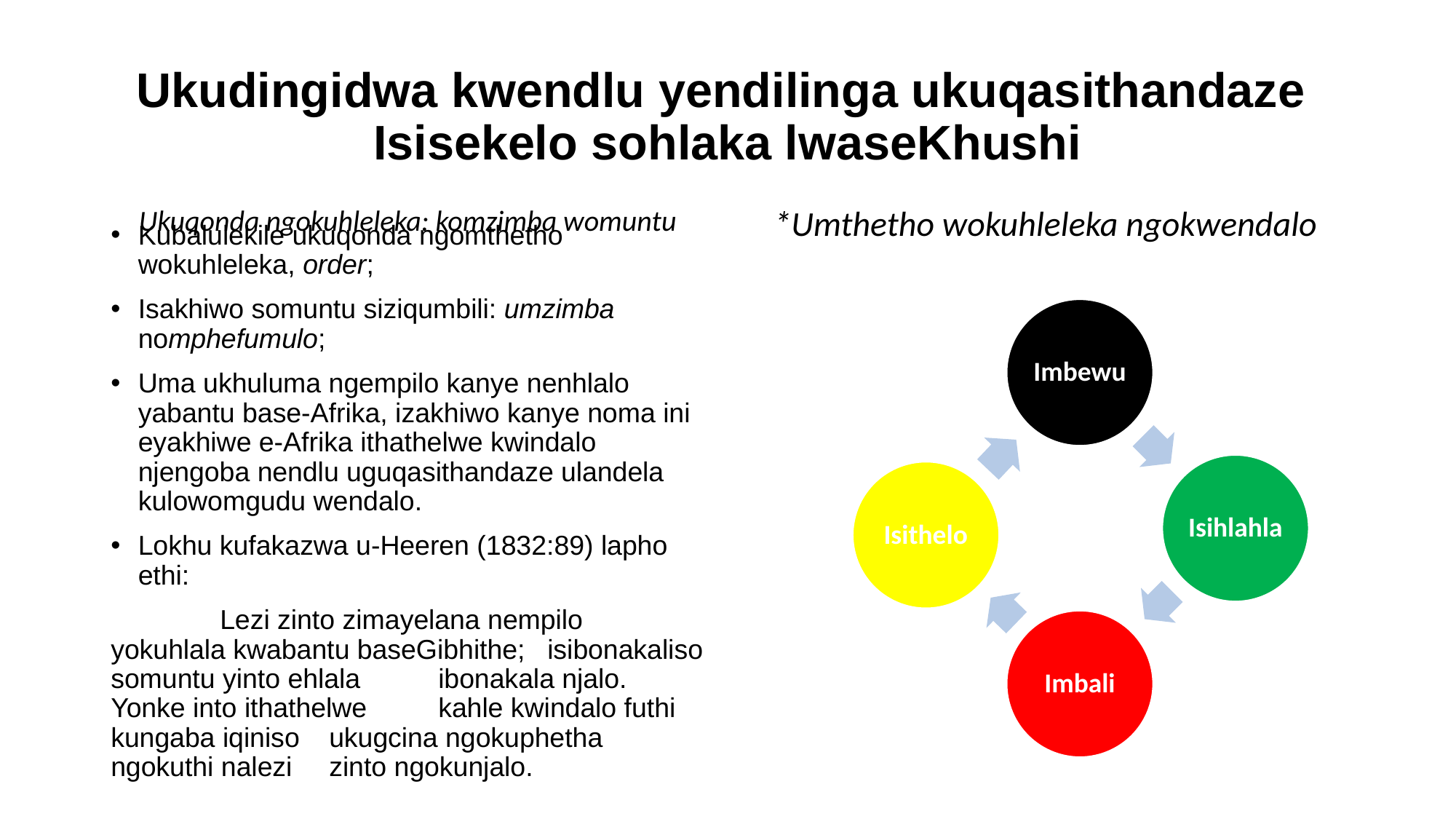

# Ukudingidwa kwendlu yendilinga ukuqasithandaze Isisekelo sohlaka lwaseKhushi
Ukuqonda ngokuhleleka: komzimba womuntu

*Umthetho wokuhleleka ngokwendalo
Kubalulekile ukuqonda ngomthetho wokuhleleka, order;
Isakhiwo somuntu siziqumbili: umzimba nomphefumulo;
Uma ukhuluma ngempilo kanye nenhlalo yabantu base-Afrika, izakhiwo kanye noma ini eyakhiwe e-Afrika ithathelwe kwindalo njengoba nendlu uguqasithandaze ulandela kulowomgudu wendalo.
Lokhu kufakazwa u-Heeren (1832:89) lapho ethi:
	Lezi zinto zimayelana nempilo 	yokuhlala kwabantu baseGibhithe; 	isibonakaliso somuntu yinto ehlala 	ibonakala njalo. Yonke into ithathelwe 	kahle kwindalo futhi kungaba iqiniso 	ukugcina ngokuphetha ngokuthi nalezi 	zinto ngokunjalo.

Imbewu

Isihlahla

Imbali

Isithelo